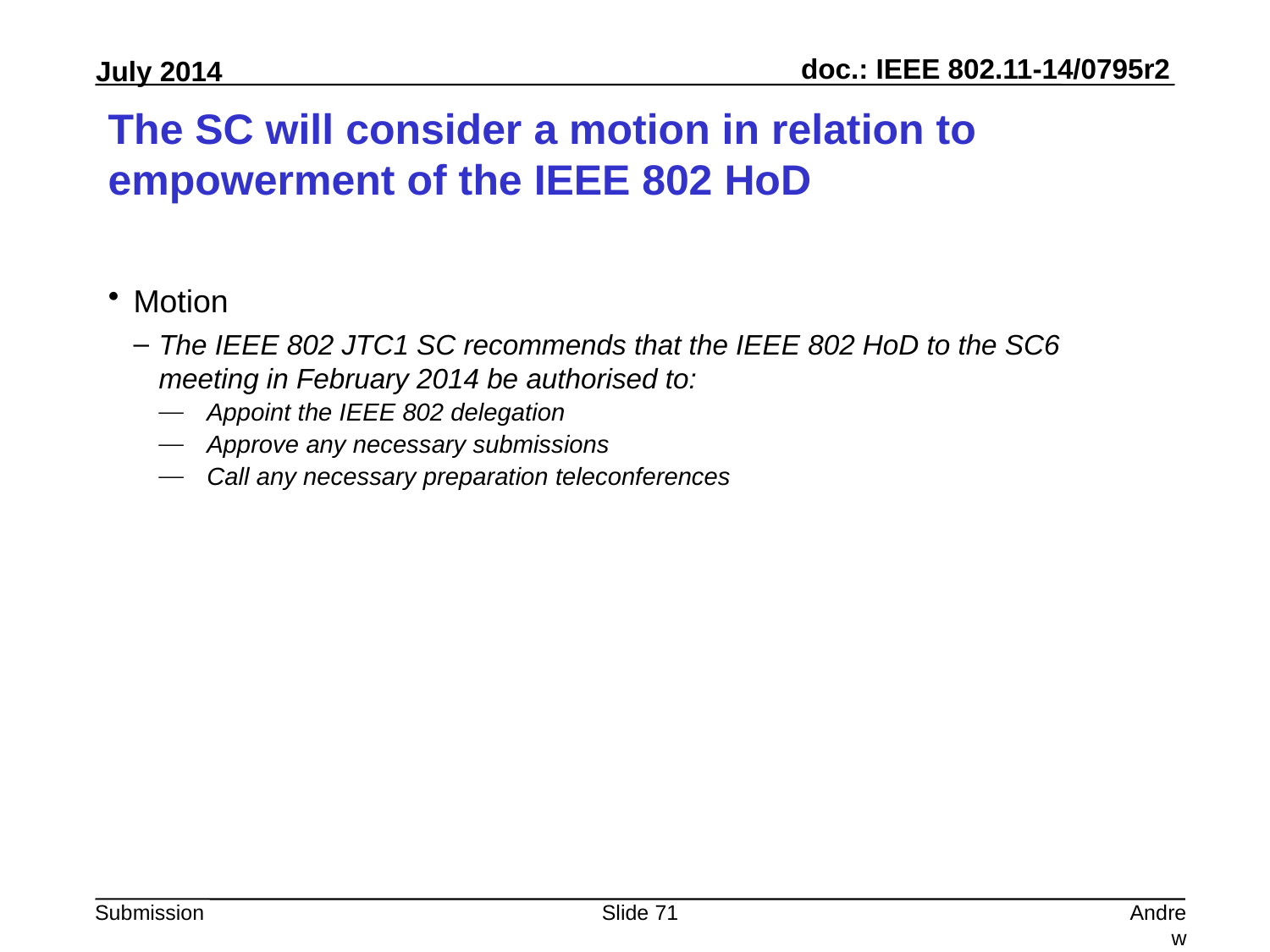

# The SC will consider a motion in relation to empowerment of the IEEE 802 HoD
Motion
The IEEE 802 JTC1 SC recommends that the IEEE 802 HoD to the SC6 meeting in February 2014 be authorised to:
Appoint the IEEE 802 delegation
Approve any necessary submissions
Call any necessary preparation teleconferences

Slide 71
Andrew Myles, Cisco